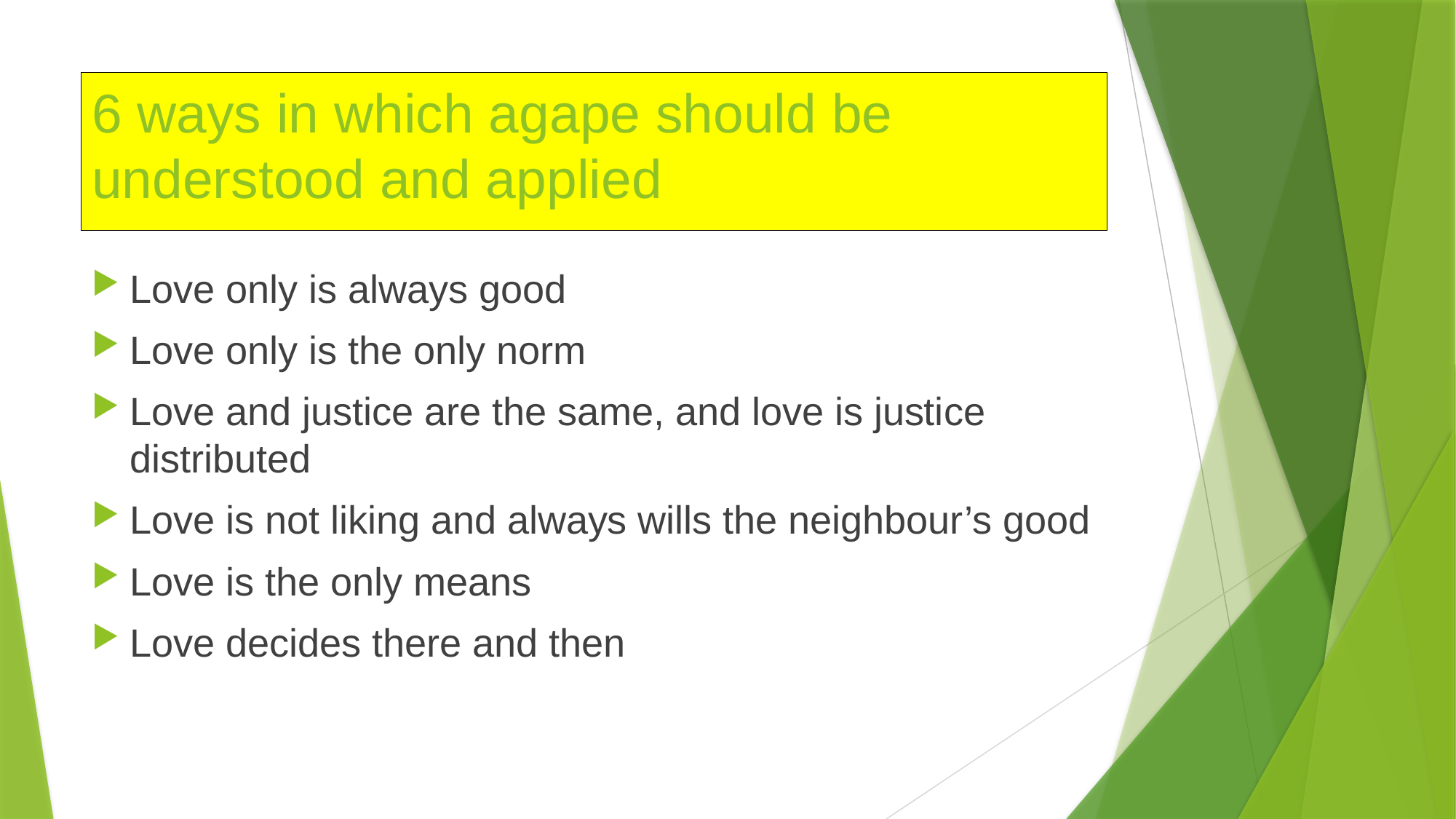

# 6 ways in which agape should be understood and applied
Love only is always good
Love only is the only norm
Love and justice are the same, and love is justice distributed
Love is not liking and always wills the neighbour’s good
Love is the only means
Love decides there and then